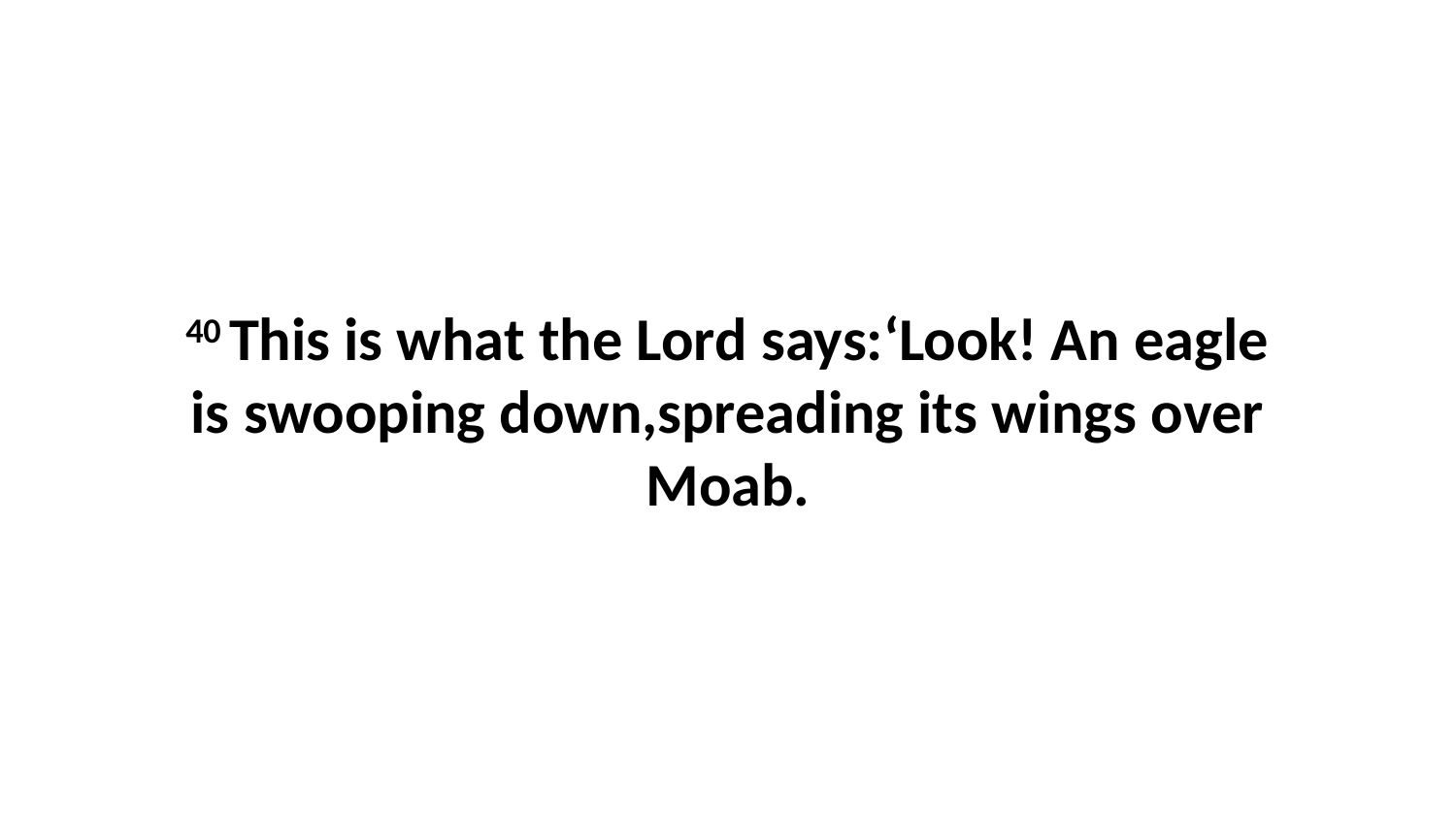

40 This is what the Lord says:‘Look! An eagle is swooping down,spreading its wings over Moab.